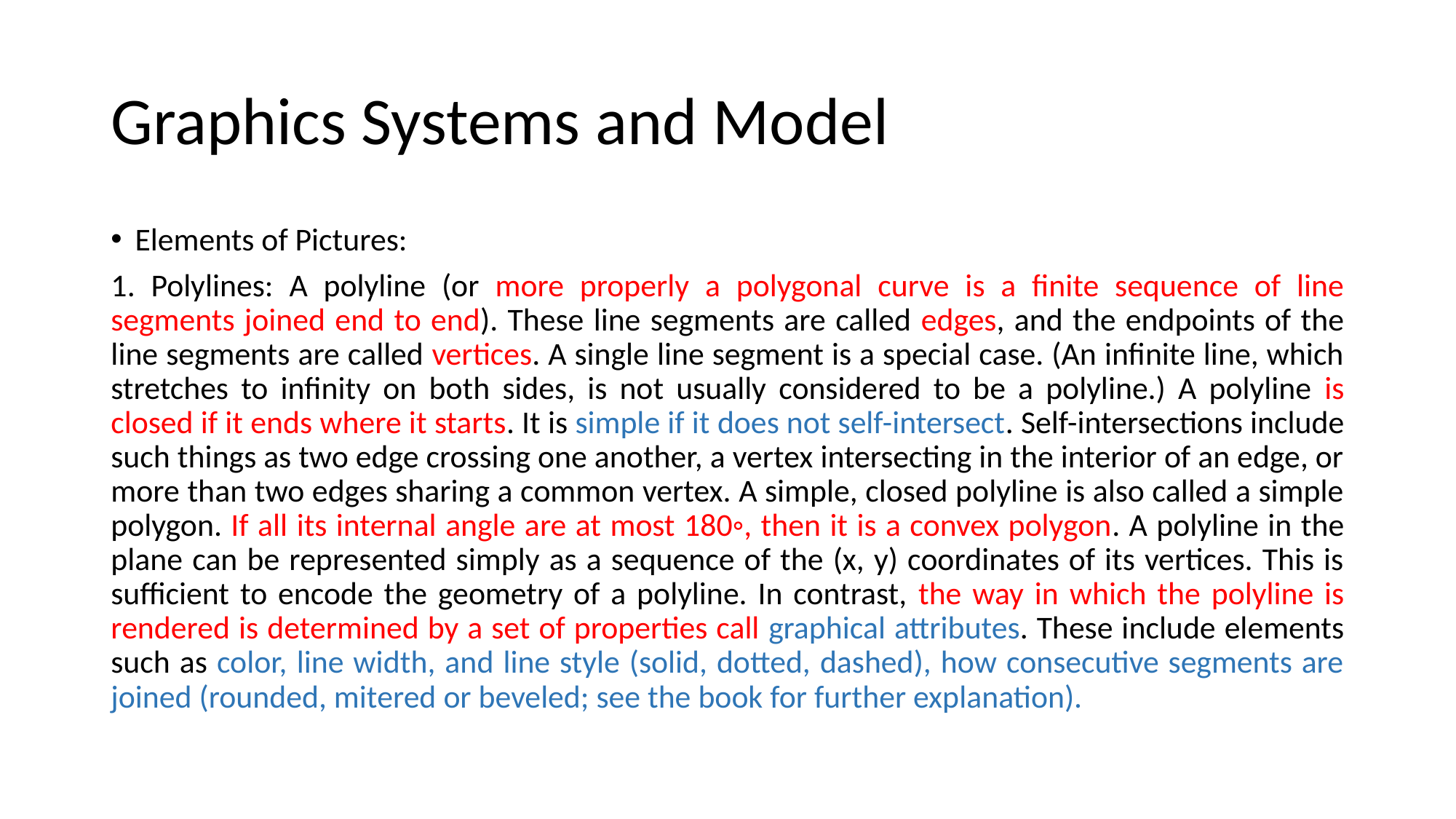

# Graphics Systems and Model
Elements of Pictures:
1. Polylines: A polyline (or more properly a polygonal curve is a finite sequence of line segments joined end to end). These line segments are called edges, and the endpoints of the line segments are called vertices. A single line segment is a special case. (An infinite line, which stretches to infinity on both sides, is not usually considered to be a polyline.) A polyline is closed if it ends where it starts. It is simple if it does not self-intersect. Self-intersections include such things as two edge crossing one another, a vertex intersecting in the interior of an edge, or more than two edges sharing a common vertex. A simple, closed polyline is also called a simple polygon. If all its internal angle are at most 180◦, then it is a convex polygon. A polyline in the plane can be represented simply as a sequence of the (x, y) coordinates of its vertices. This is sufficient to encode the geometry of a polyline. In contrast, the way in which the polyline is rendered is determined by a set of properties call graphical attributes. These include elements such as color, line width, and line style (solid, dotted, dashed), how consecutive segments are joined (rounded, mitered or beveled; see the book for further explanation).